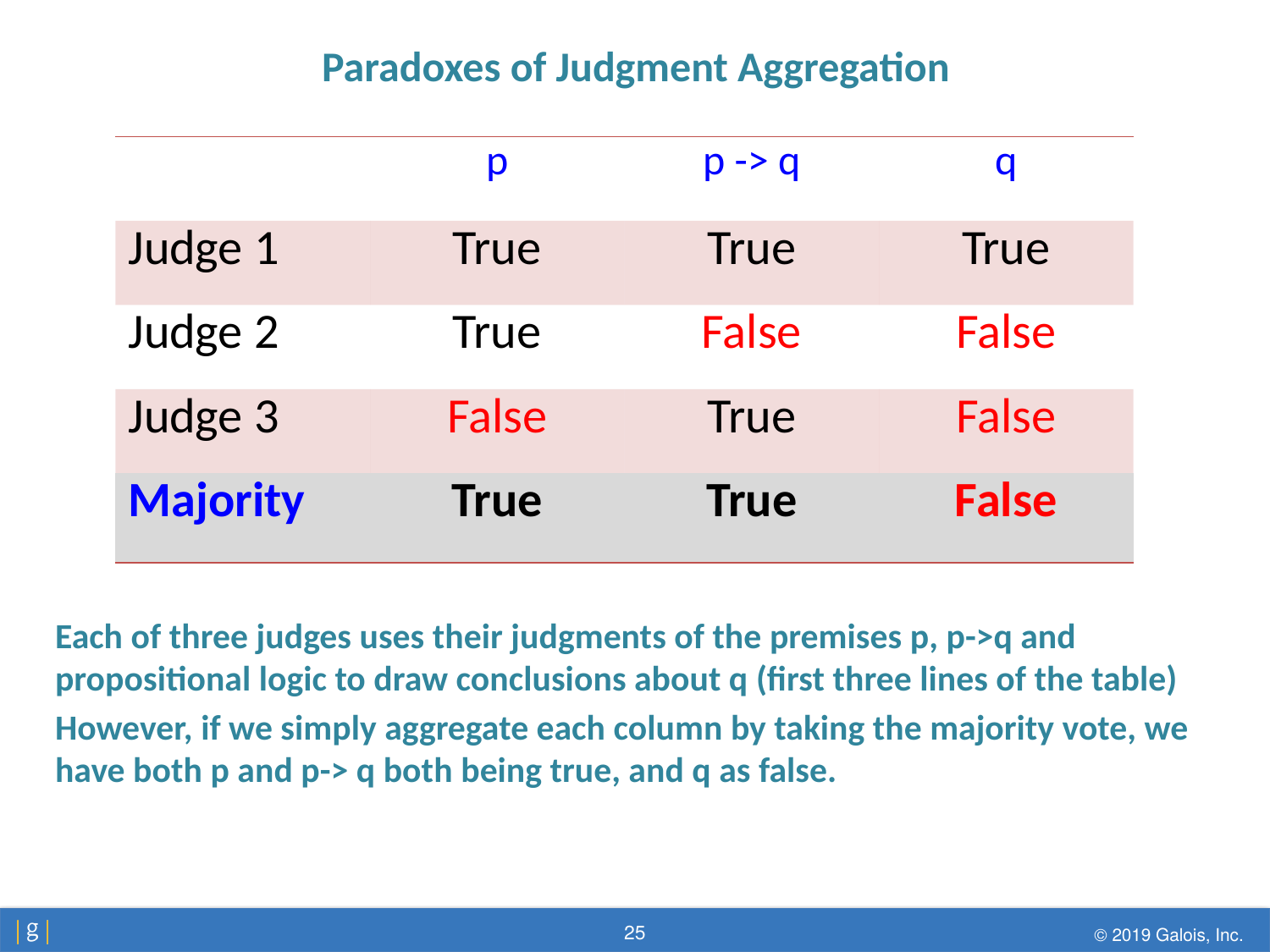

# Paradoxes of Judgment Aggregation
|  | p | p -> q | q |
| --- | --- | --- | --- |
| Judge 1 | True | True | True |
| Judge 2 | True | False | False |
| Judge 3 | False | True | False |
| Majority | True | True | False |
Each of three judges uses their judgments of the premises p, p->q and propositional logic to draw conclusions about q (first three lines of the table)
However, if we simply aggregate each column by taking the majority vote, we have both p and p-> q both being true, and q as false.